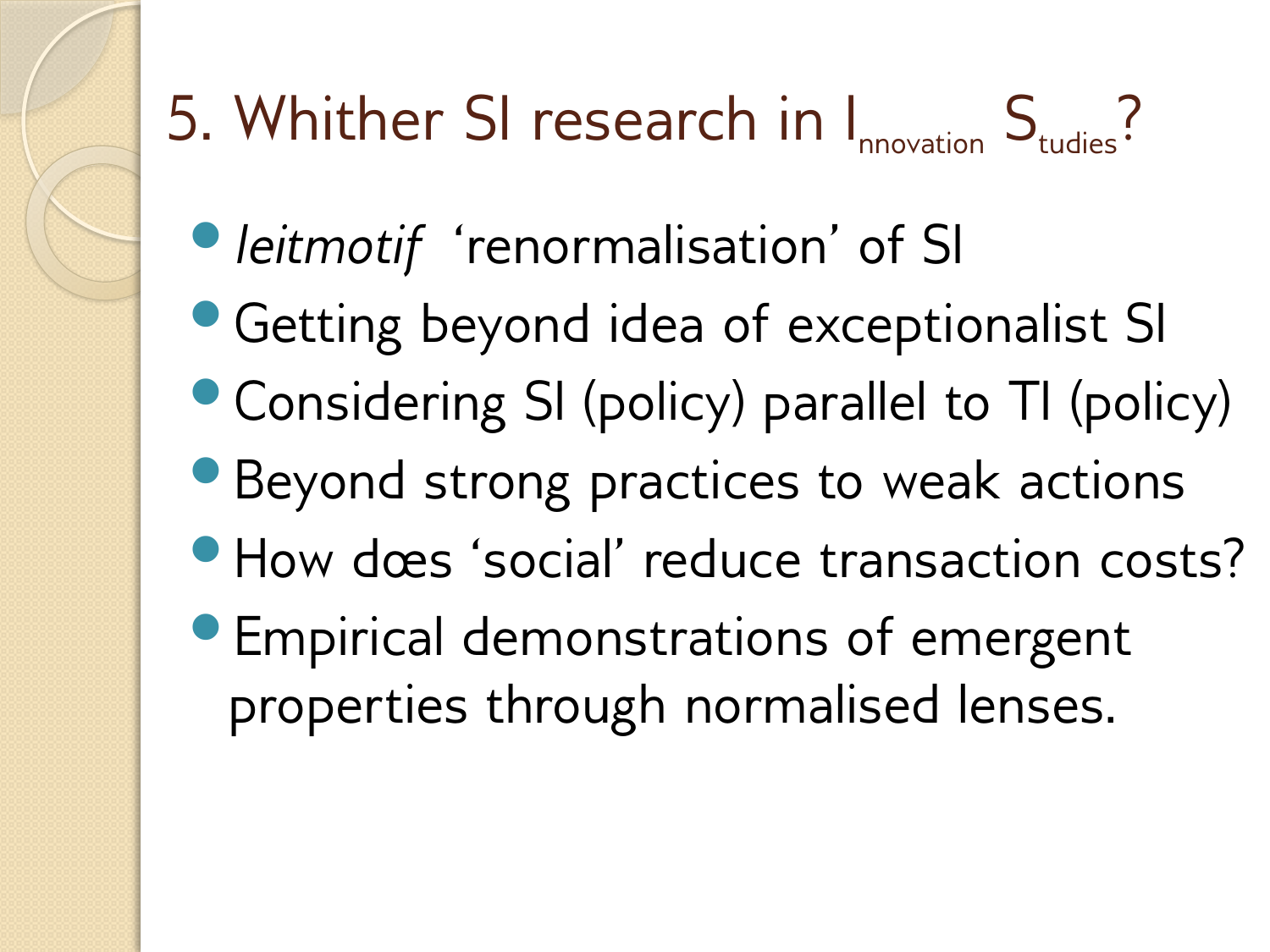

# 5. Whither SI research in Innovation Studies?
leitmotif  ‘renormalisation’ of SI
Getting beyond idea of exceptionalist SI
Considering SI (policy) parallel to TI (policy)
Beyond strong practices to weak actions
How does ‘social’ reduce transaction costs?
Empirical demonstrations of emergent properties through normalised lenses.